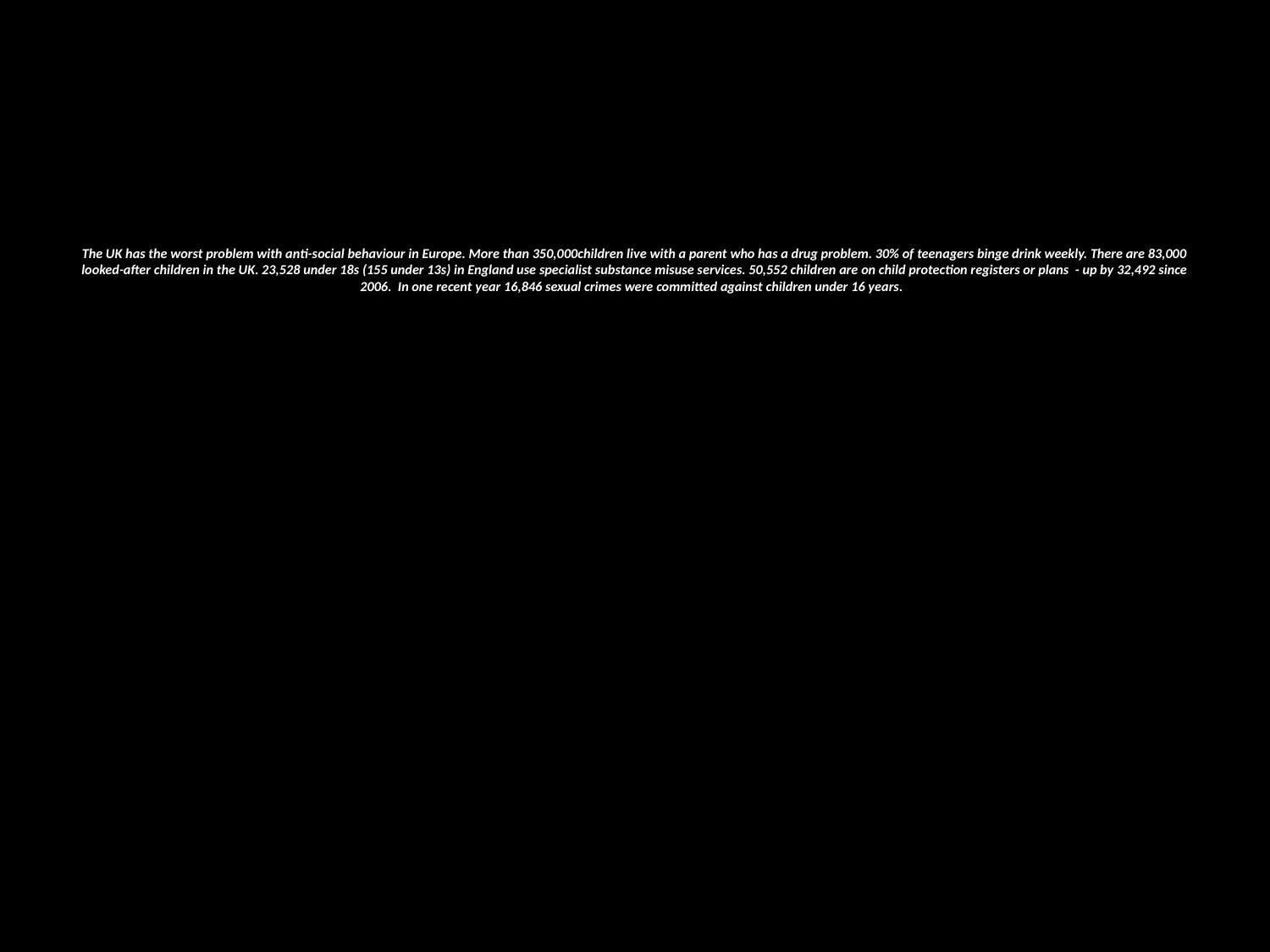

# The UK has the worst problem with anti-social behaviour in Europe. More than 350,000children live with a parent who has a drug problem. 30% of teenagers binge drink weekly. There are 83,000 looked-after children in the UK. 23,528 under 18s (155 under 13s) in England use specialist substance misuse services. 50,552 children are on child protection registers or plans  - up by 32,492 since 2006.  In one recent year 16,846 sexual crimes were committed against children under 16 years.